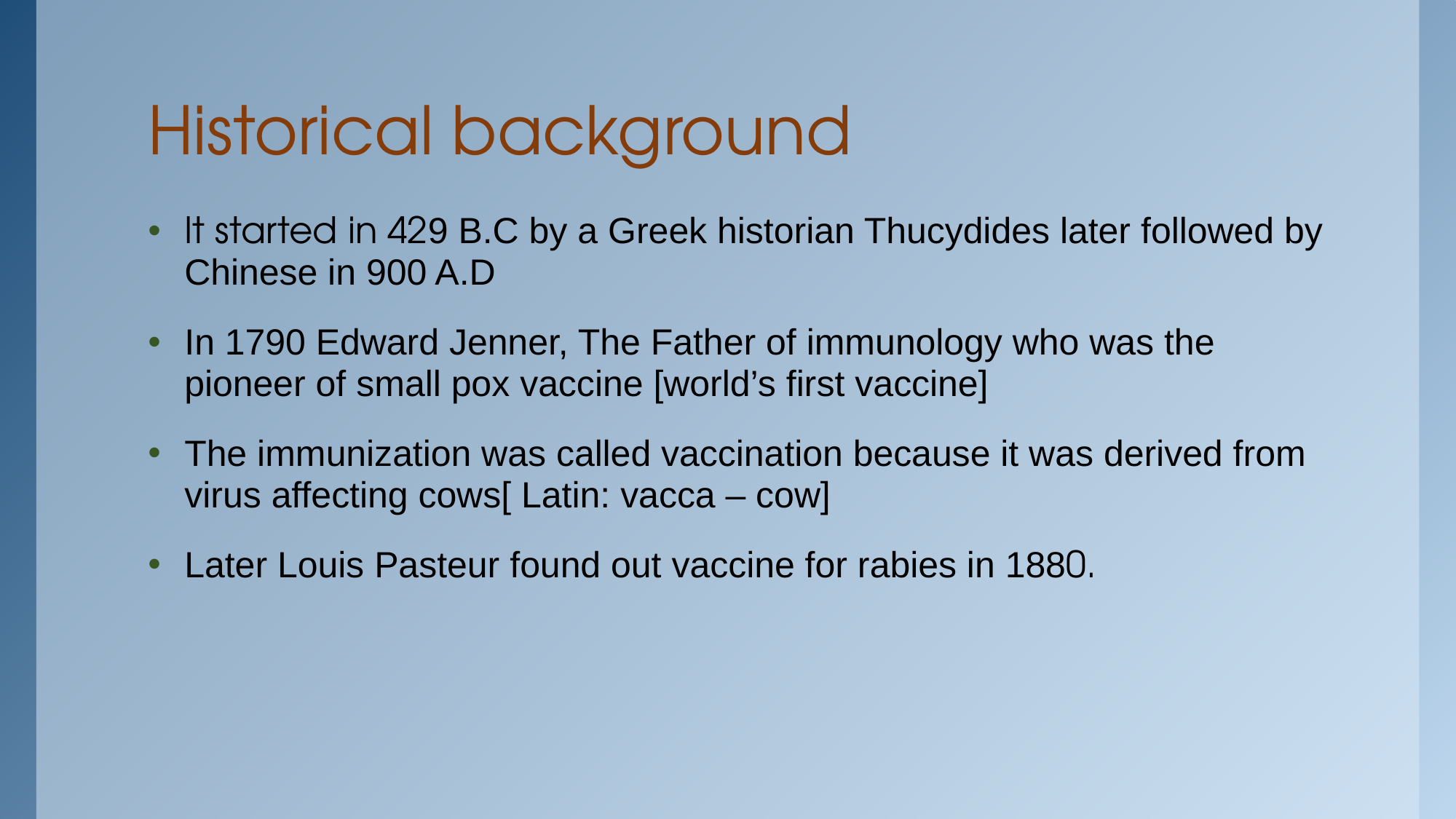

# Historical background
It started in 429 B.C by a Greek historian Thucydides later followed by Chinese in 900 A.D
In 1790 Edward Jenner, The Father of immunology who was the pioneer of small pox vaccine [world’s first vaccine]
The immunization was called vaccination because it was derived from virus affecting cows[ Latin: vacca – cow]
Later Louis Pasteur found out vaccine for rabies in 1880.